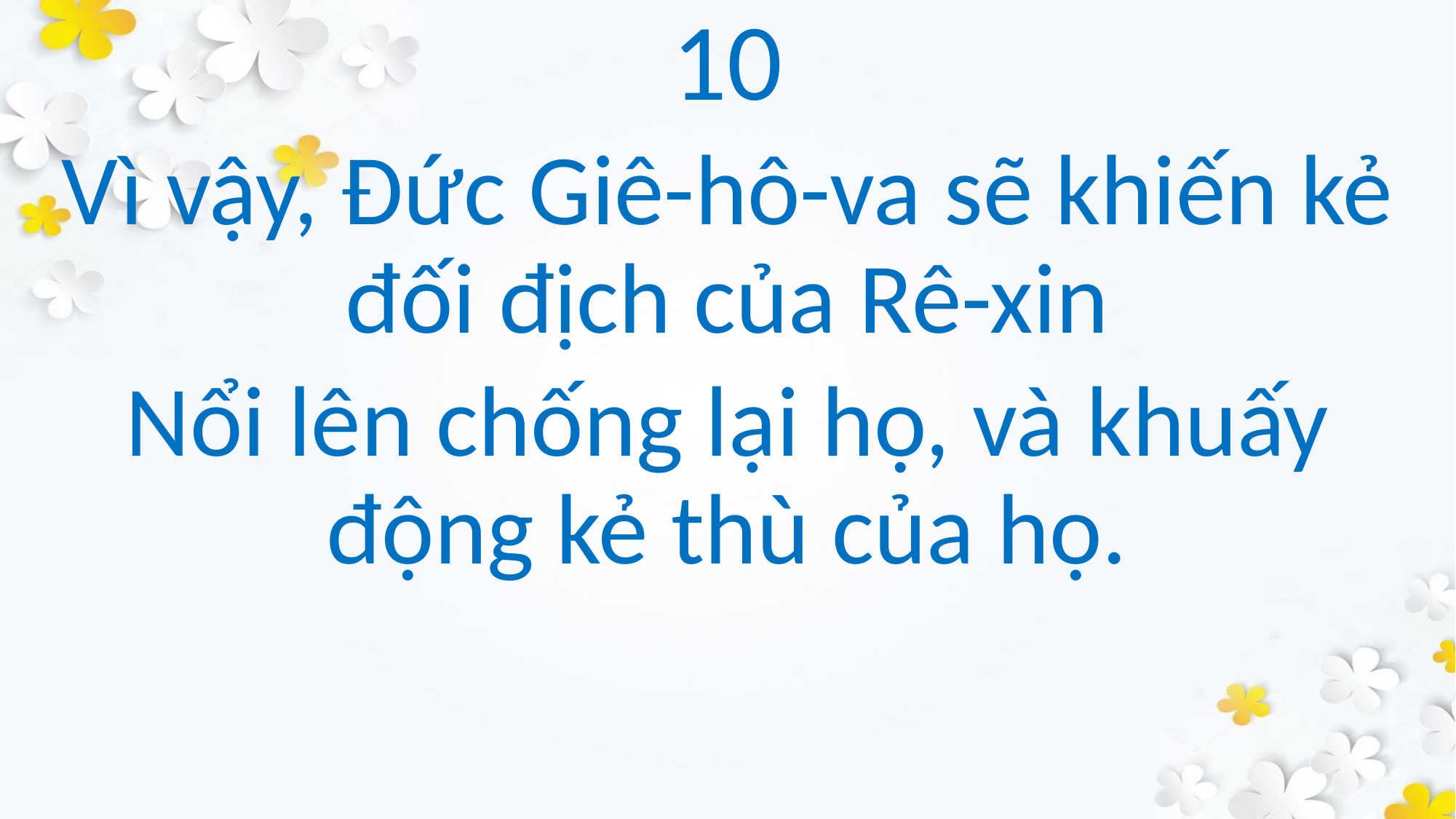

10
Vì vậy, Đức Giê-hô-va sẽ khiến kẻ đối địch của Rê-xin
Nổi lên chống lại họ, và khuấy động kẻ thù của họ.